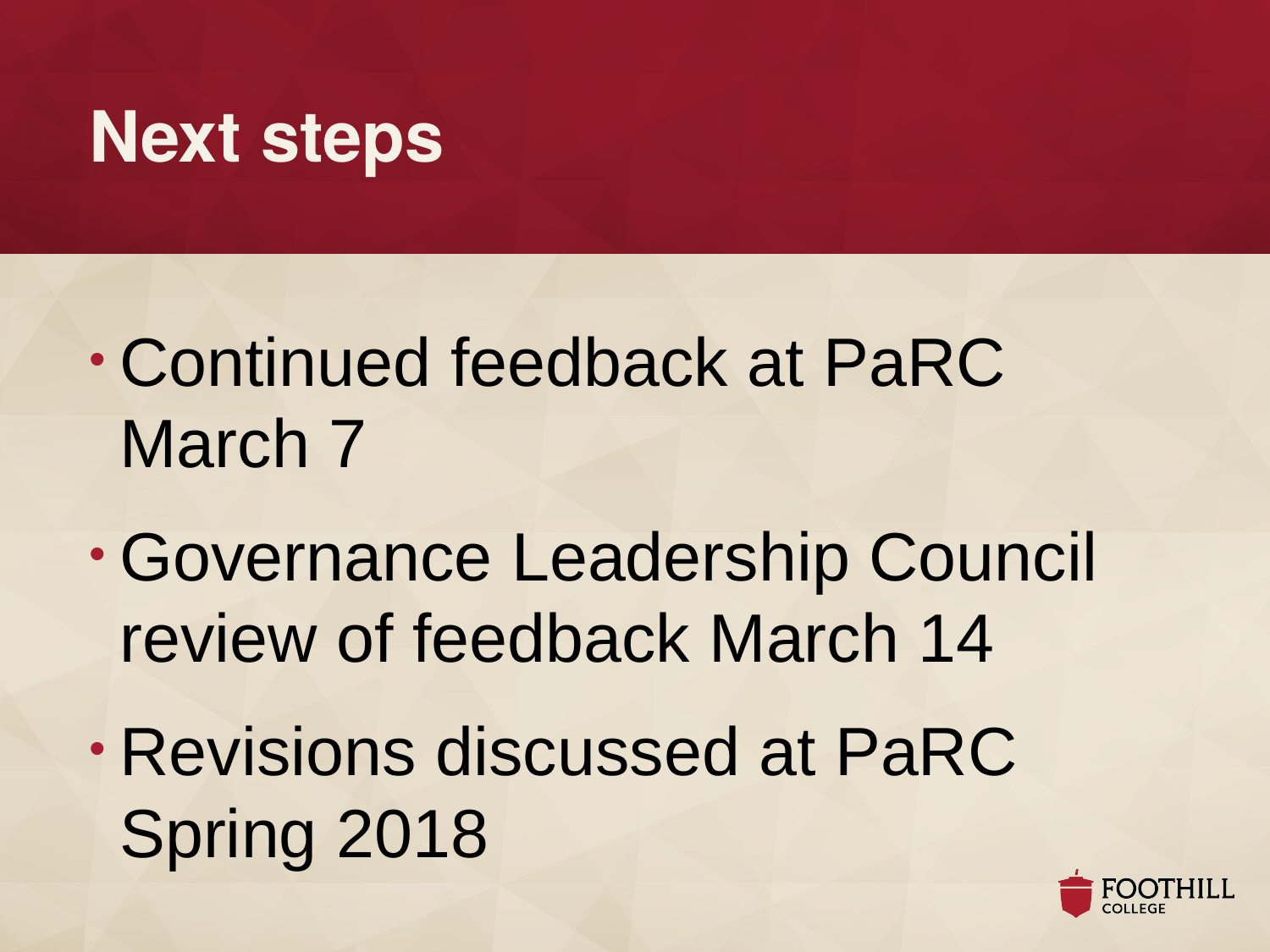

# Next steps
Continued feedback at PaRC March 7
Governance Leadership Council review of feedback March 14
Revisions discussed at PaRC Spring 2018